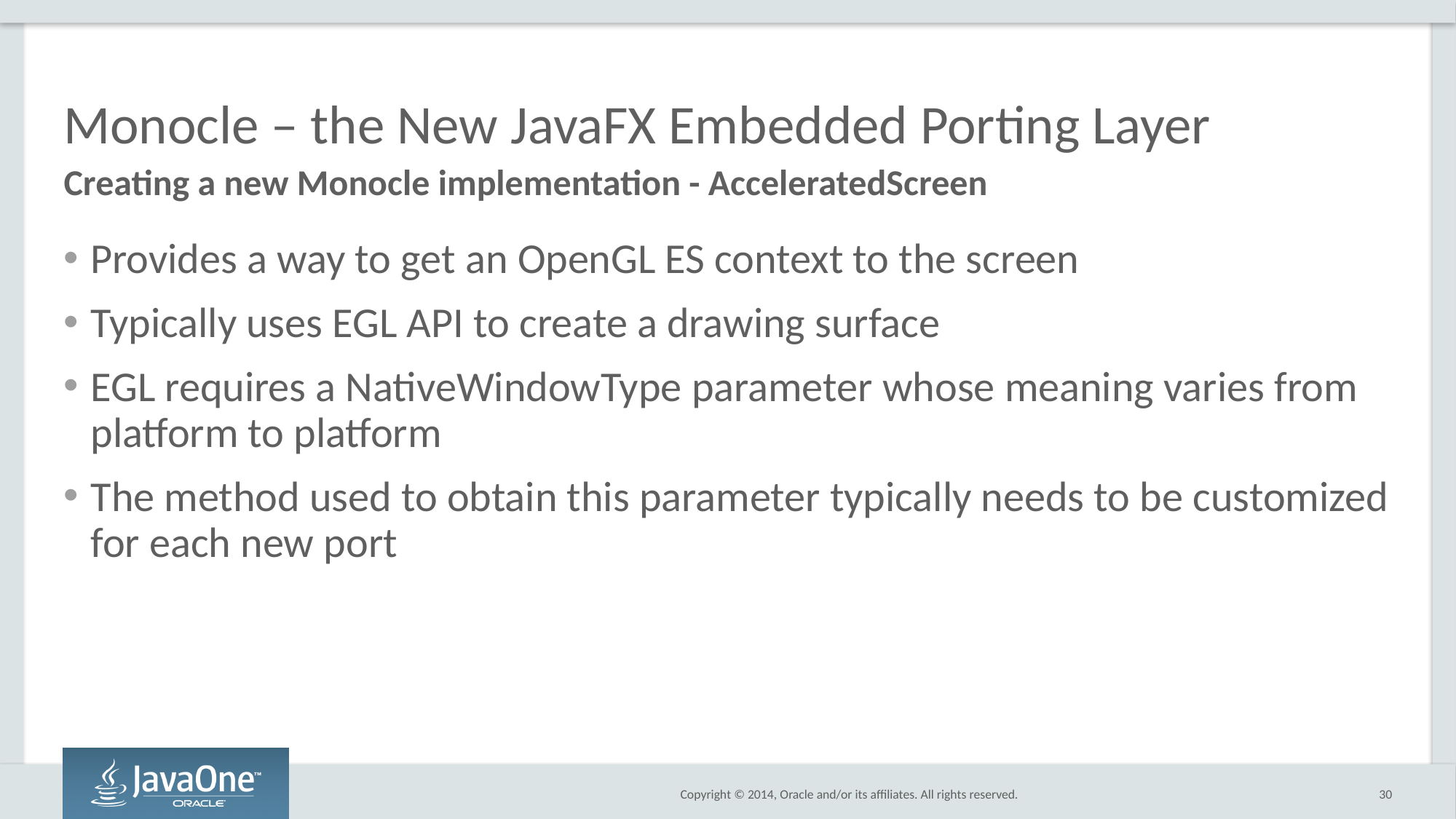

# Monocle – the New JavaFX Embedded Porting Layer
Creating a new Monocle implementation - AcceleratedScreen
Provides a way to get an OpenGL ES context to the screen
Typically uses EGL API to create a drawing surface
EGL requires a NativeWindowType parameter whose meaning varies from platform to platform
The method used to obtain this parameter typically needs to be customized for each new port

30